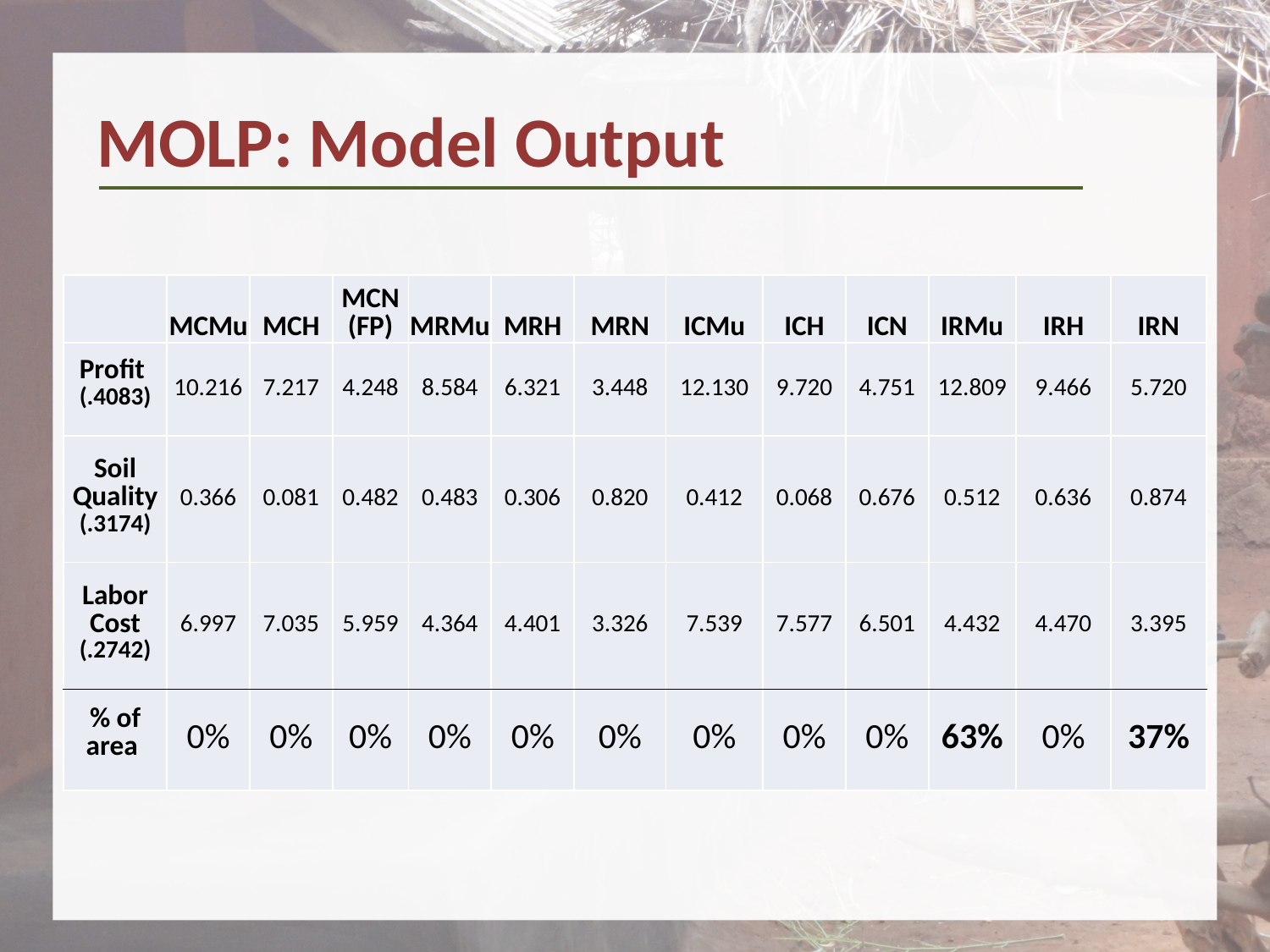

MOLP: Model Output
|  | MCMu | MCH | MCN (FP) | MRMu | MRH | MRN | ICMu | ICH | ICN | IRMu | IRH | IRN |
| --- | --- | --- | --- | --- | --- | --- | --- | --- | --- | --- | --- | --- |
| Profit (.4083) | 10.216 | 7.217 | 4.248 | 8.584 | 6.321 | 3.448 | 12.130 | 9.720 | 4.751 | 12.809 | 9.466 | 5.720 |
| Soil Quality (.3174) | 0.366 | 0.081 | 0.482 | 0.483 | 0.306 | 0.820 | 0.412 | 0.068 | 0.676 | 0.512 | 0.636 | 0.874 |
| Labor Cost (.2742) | 6.997 | 7.035 | 5.959 | 4.364 | 4.401 | 3.326 | 7.539 | 7.577 | 6.501 | 4.432 | 4.470 | 3.395 |
| % of area | 0% | 0% | 0% | 0% | 0% | 0% | 0% | 0% | 0% | 63% | 0% | 37% |

8